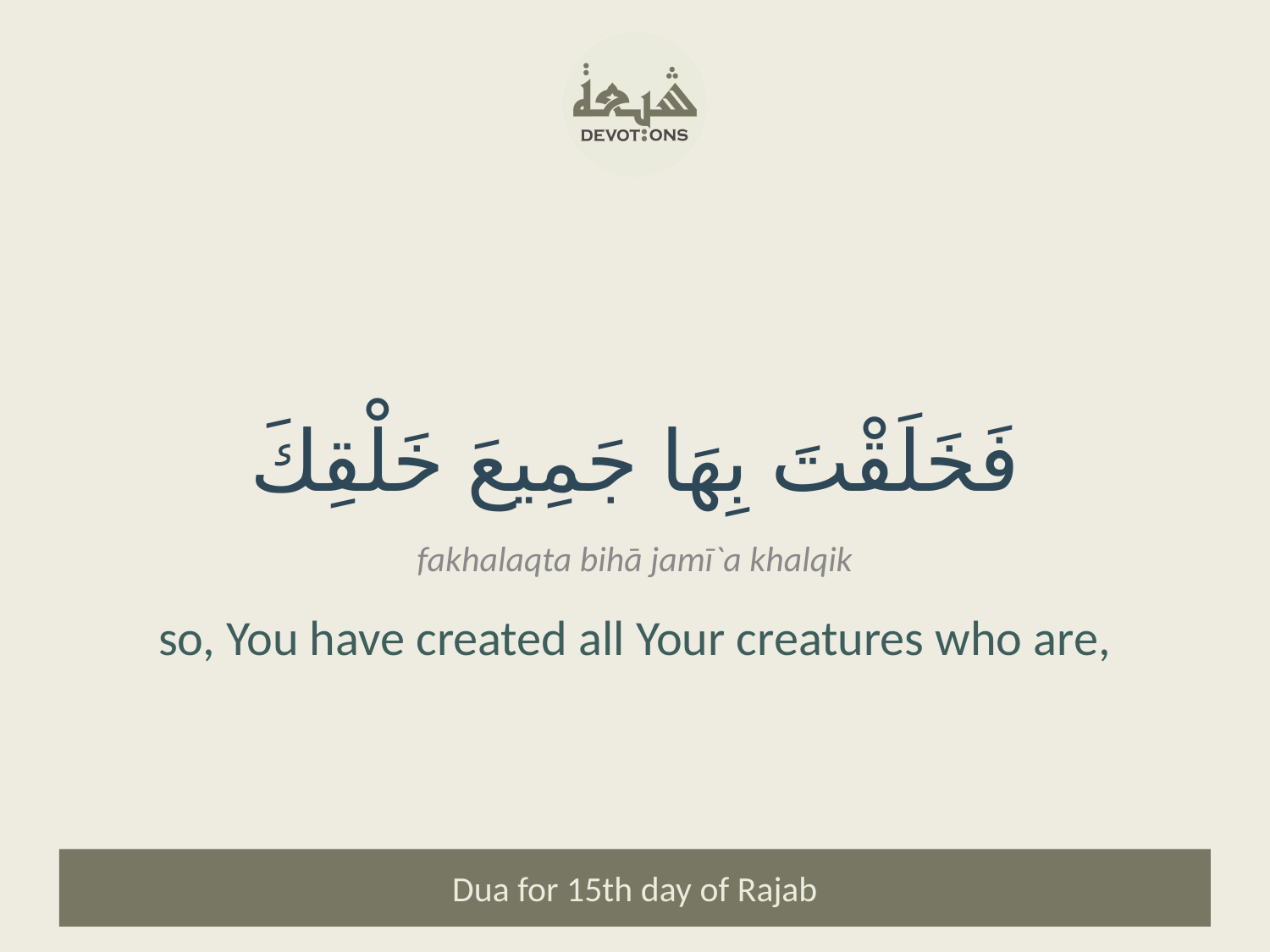

فَخَلَقْتَ بِهَا جَمِيعَ خَلْقِكَ
fakhalaqta bihā jamī`a khalqik
so, You have created all Your creatures who are,
Dua for 15th day of Rajab